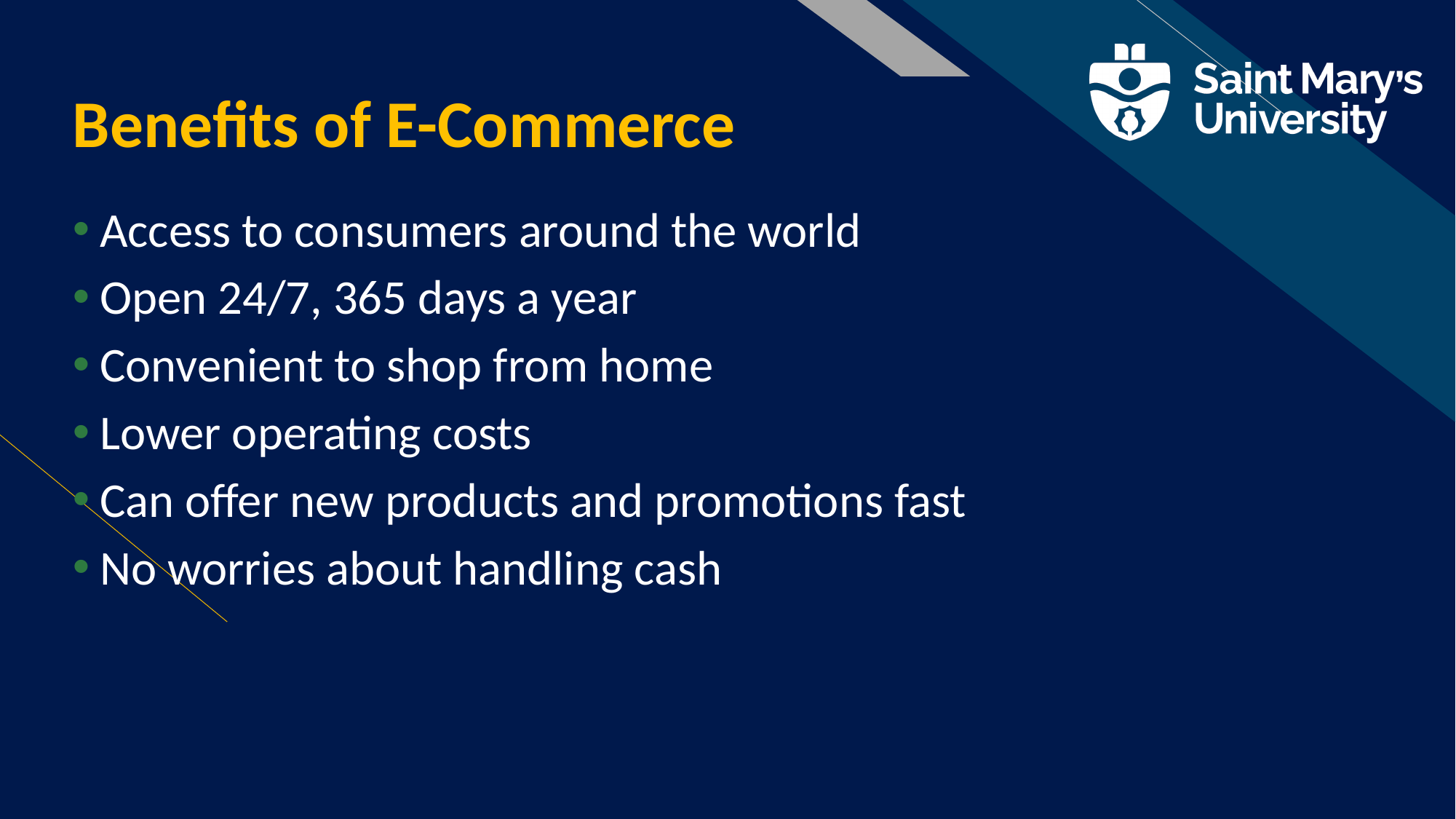

# Benefits of E-Commerce
Access to consumers around the world
Open 24/7, 365 days a year
Convenient to shop from home
Lower operating costs
Can offer new products and promotions fast
No worries about handling cash